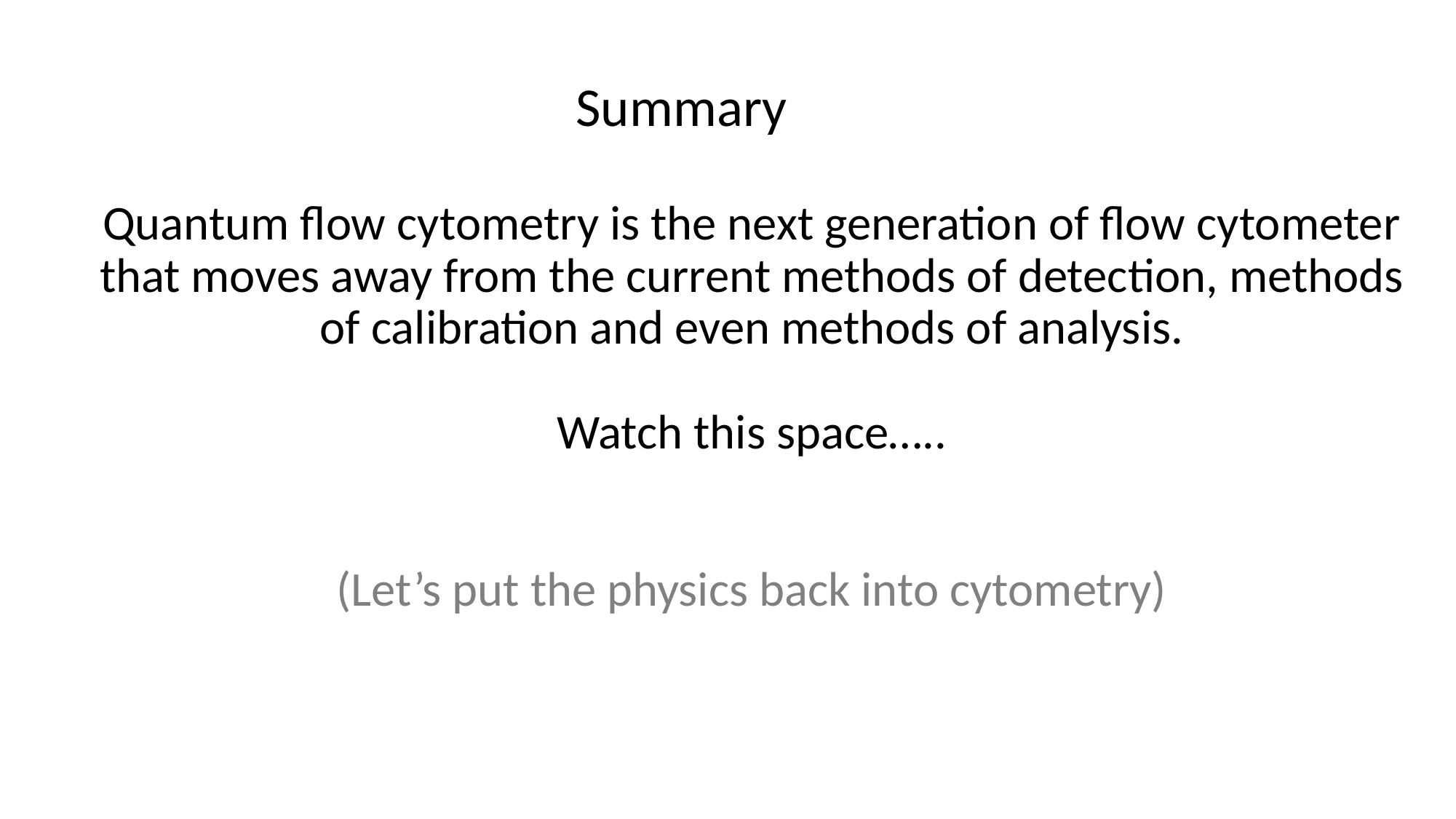

Summary
# Quantum flow cytometry is the next generation of flow cytometer that moves away from the current methods of detection, methods of calibration and even methods of analysis. Watch this space….. (Let’s put the physics back into cytometry)